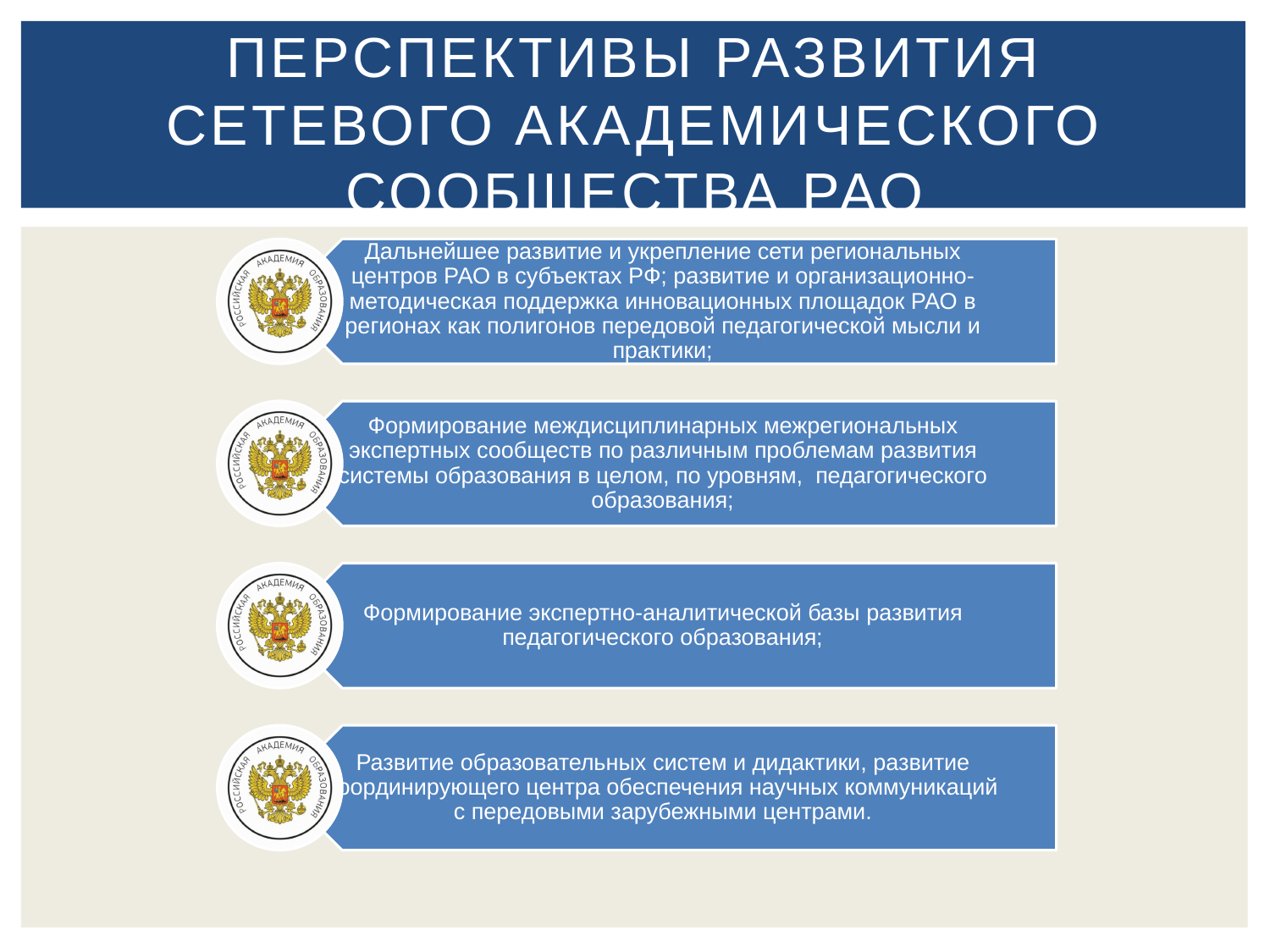

# Перспективы развития сетевого академического сообщества РАО
Дальнейшее развитие и укрепление сети региональных центров РАО в субъектах РФ; развитие и организационно-методическая поддержка инновационных площадок РАО в регионах как полигонов передовой педагогической мысли и практики;
Формирование междисциплинарных межрегиональных экспертных сообществ по различным проблемам развития системы образования в целом, по уровням,  педагогического образования;
Формирование экспертно-аналитической базы развития педагогического образования;
Развитие образовательных систем и дидактики, развитие координирующего центра обеспечения научных коммуникаций с передовыми зарубежными центрами.